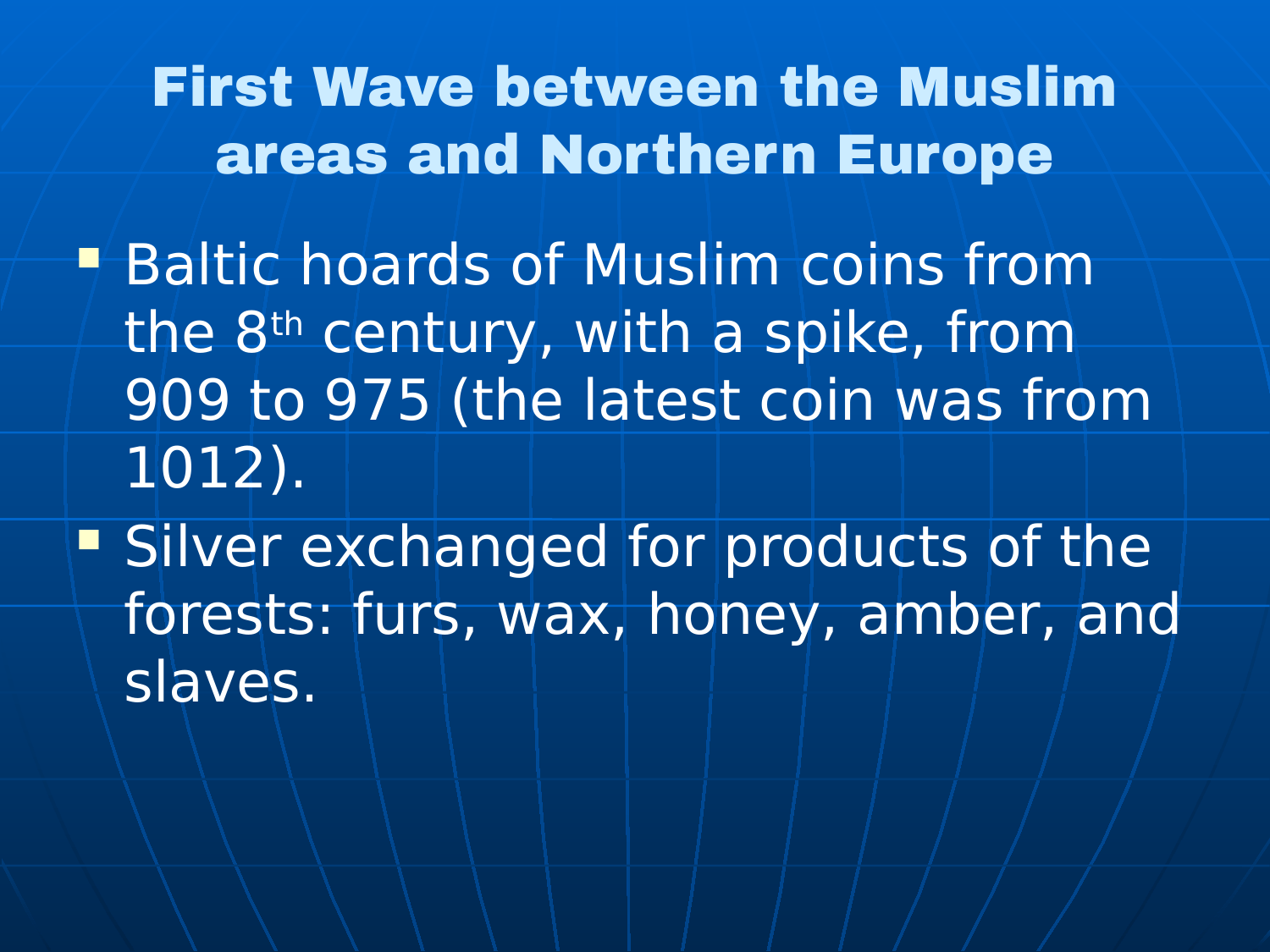

# First Wave between the Muslim areas and Northern Europe
Baltic hoards of Muslim coins from the 8th century, with a spike, from 909 to 975 (the latest coin was from 1012).
Silver exchanged for products of the forests: furs, wax, honey, amber, and slaves.